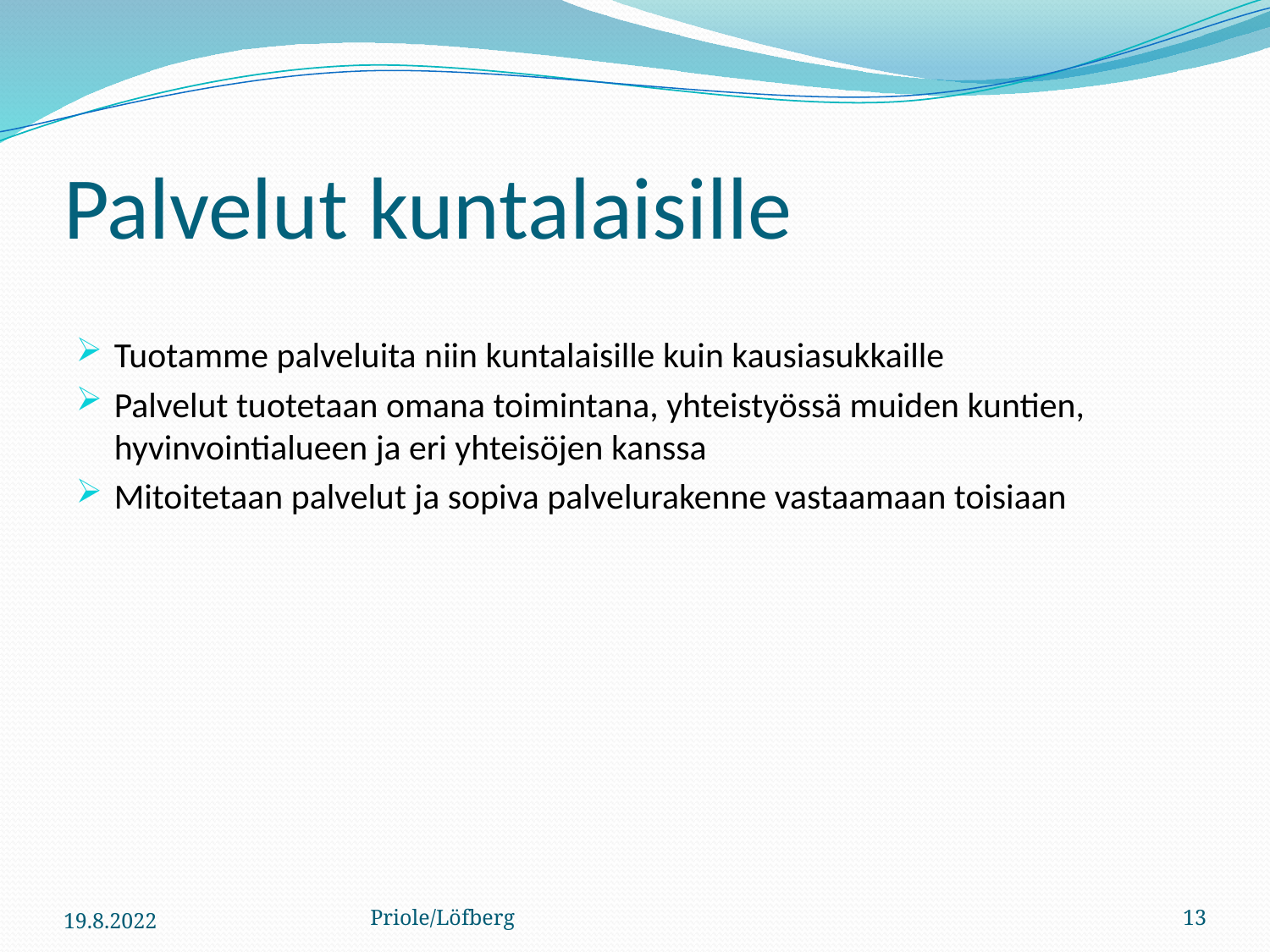

# Palvelut kuntalaisille

Tuotamme palveluita niin kuntalaisille kuin kausiasukkaille
Palvelut tuotetaan omana toimintana, yhteistyössä muiden kuntien, hyvinvointialueen ja eri yhteisöjen kanssa
Mitoitetaan palvelut ja sopiva palvelurakenne vastaamaan toisiaan

19.8.2022
Priole/Löfberg
13